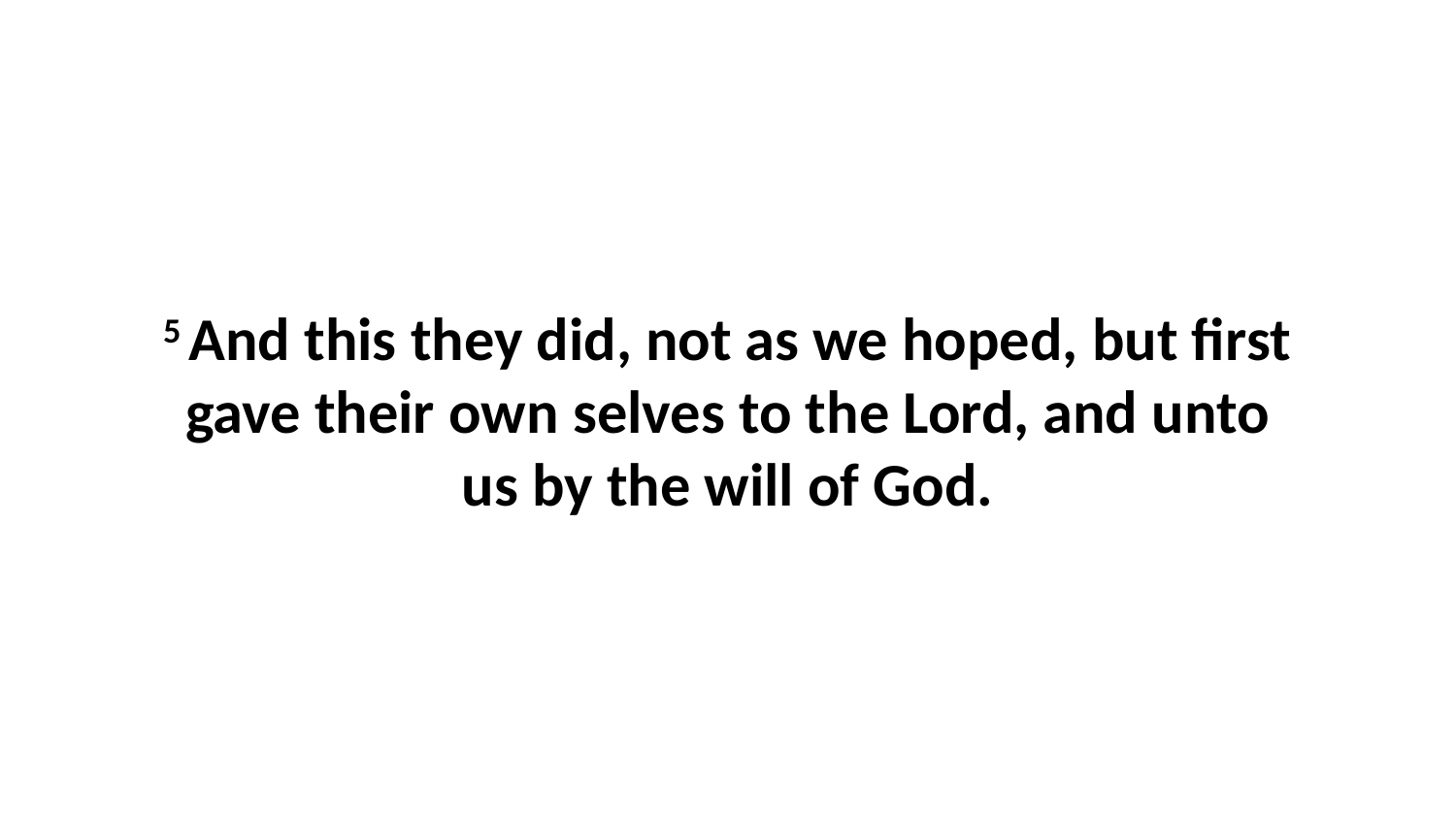

5 And this they did, not as we hoped, but first gave their own selves to the Lord, and unto us by the will of God.